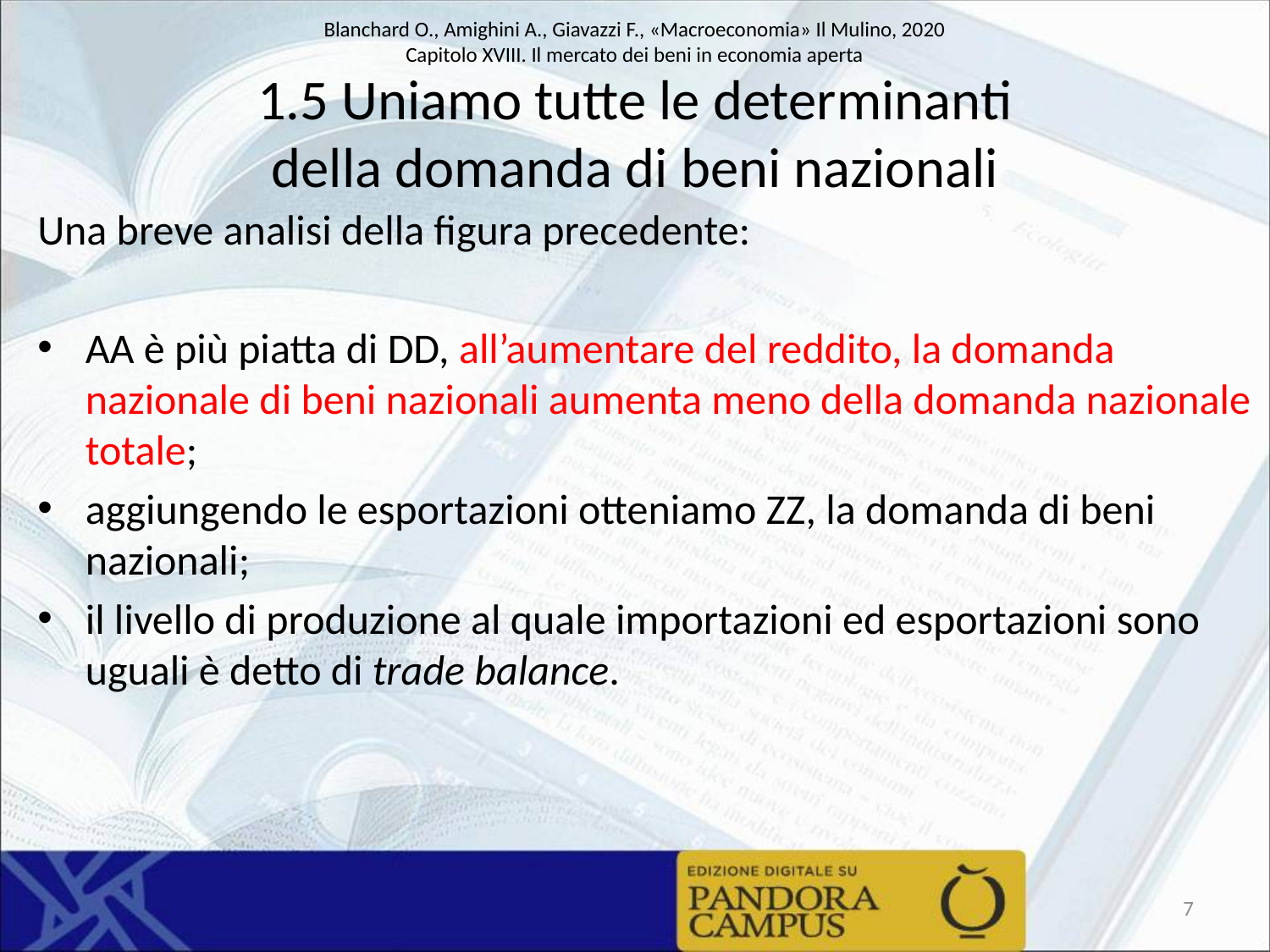

# 1.5 Uniamo tutte le determinanti della domanda di beni nazionali
Una breve analisi della figura precedente:

AA è più piatta di DD, all’aumentare del reddito, la domanda nazionale di beni nazionali aumenta meno della domanda nazionale totale;
aggiungendo le esportazioni otteniamo ZZ, la domanda di beni nazionali;
il livello di produzione al quale importazioni ed esportazioni sono uguali è detto di trade balance.

7